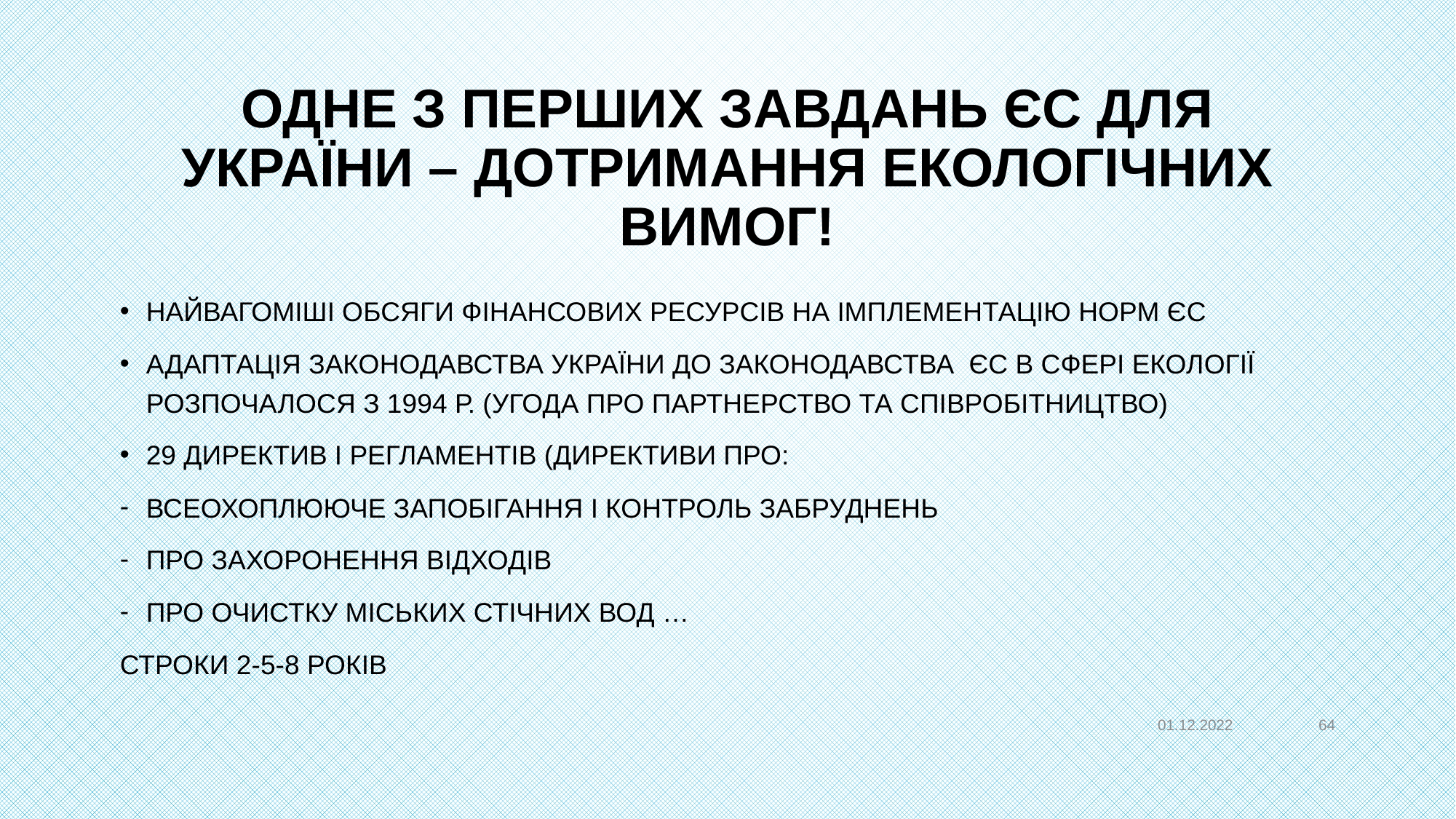

# Одне з перших завдань ЄС для України – ДОТРИМАННЯ ЕКОЛОГІЧНИХ ВИМОГ!
Найвагоміші обсяги фінансових ресурсів на імплементацію норм ЄС
Адаптація законодавства України до законодавства  ЄС в сфері екології розпочалося з 1994 р. (Угода про партнерство та співробітництво)
29 директив і регламентів (Директиви про:
всеохоплююче запобігання і контроль забруднень
про захоронення відходів
Про очистку міських стічних вод …
Строки 2-5-8 років

01.12.2022
64